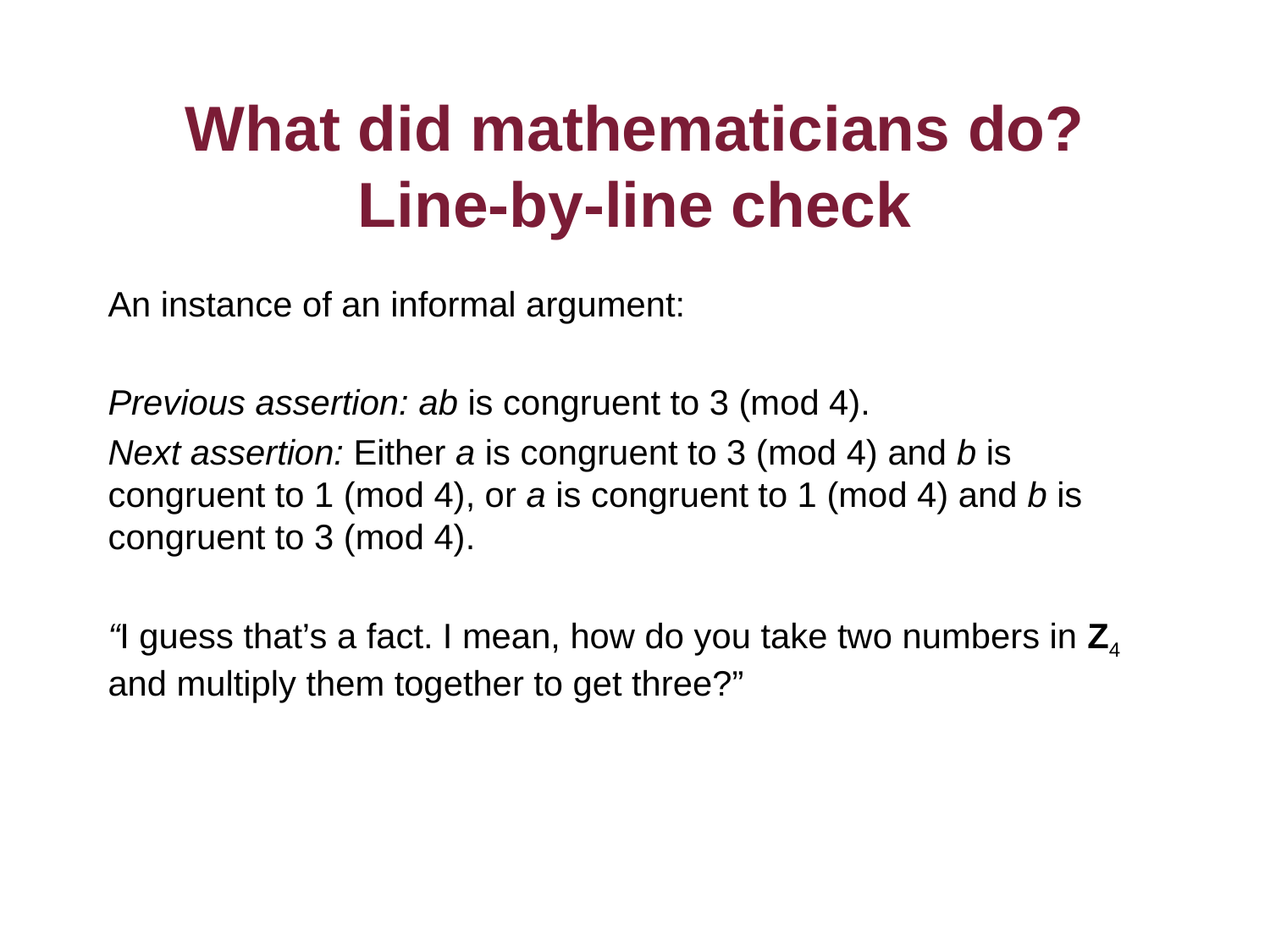

# What did mathematicians do? Line-by-line check
An instance of an informal argument:

Previous assertion: ab is congruent to 3 (mod 4).
Next assertion: Either a is congruent to 3 (mod 4) and b is congruent to 1 (mod 4), or a is congruent to 1 (mod 4) and b is congruent to 3 (mod 4).

“I guess that’s a fact. I mean, how do you take two numbers in Z4 and multiply them together to get three?”